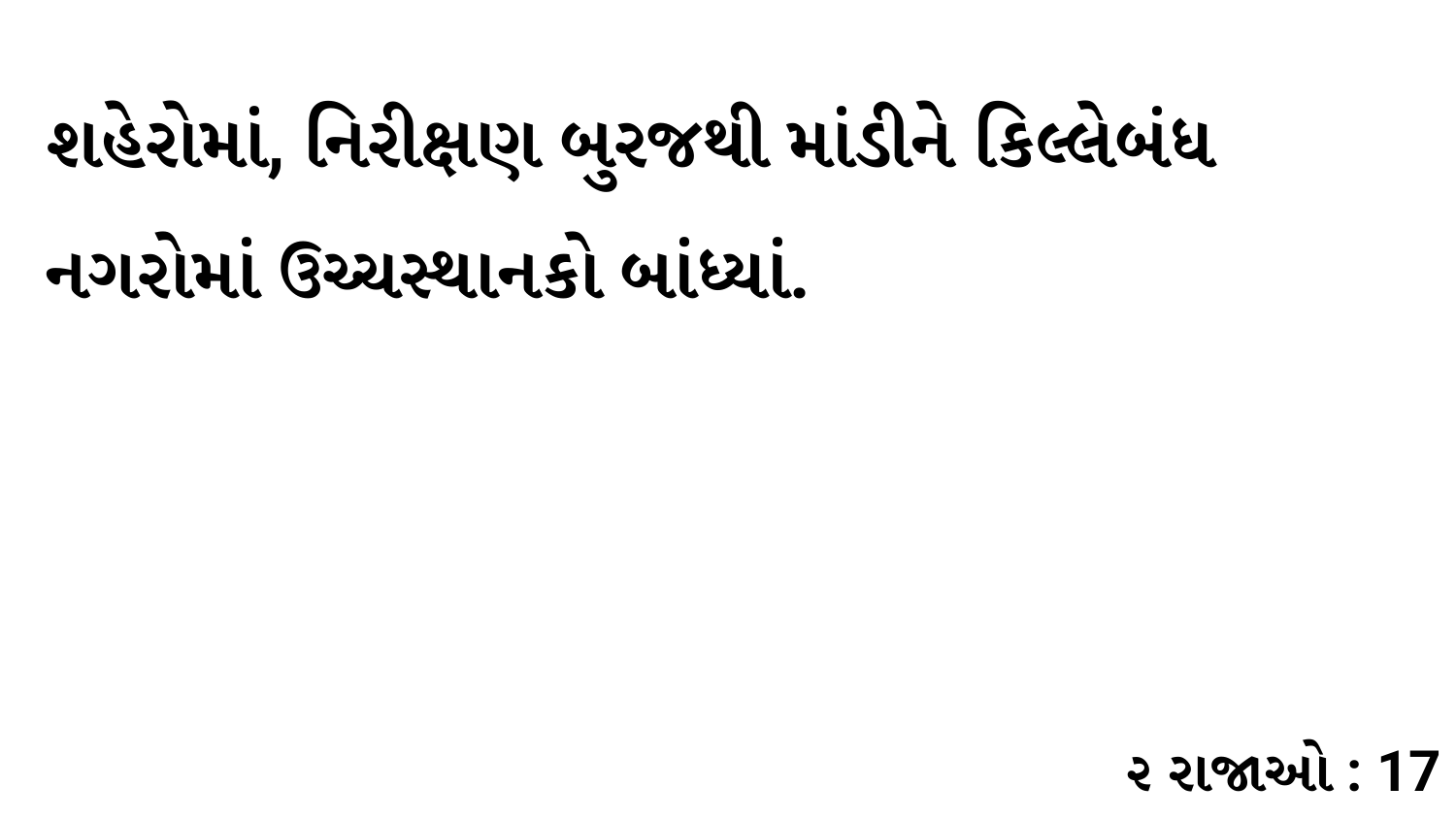

શહેરોમાં, નિરીક્ષણ બુરજથી માંડીને કિલ્લેબંધ નગરોમાં ઉચ્ચસ્થાનકો બાંધ્યાં.
૨ રાજાઓ : 17